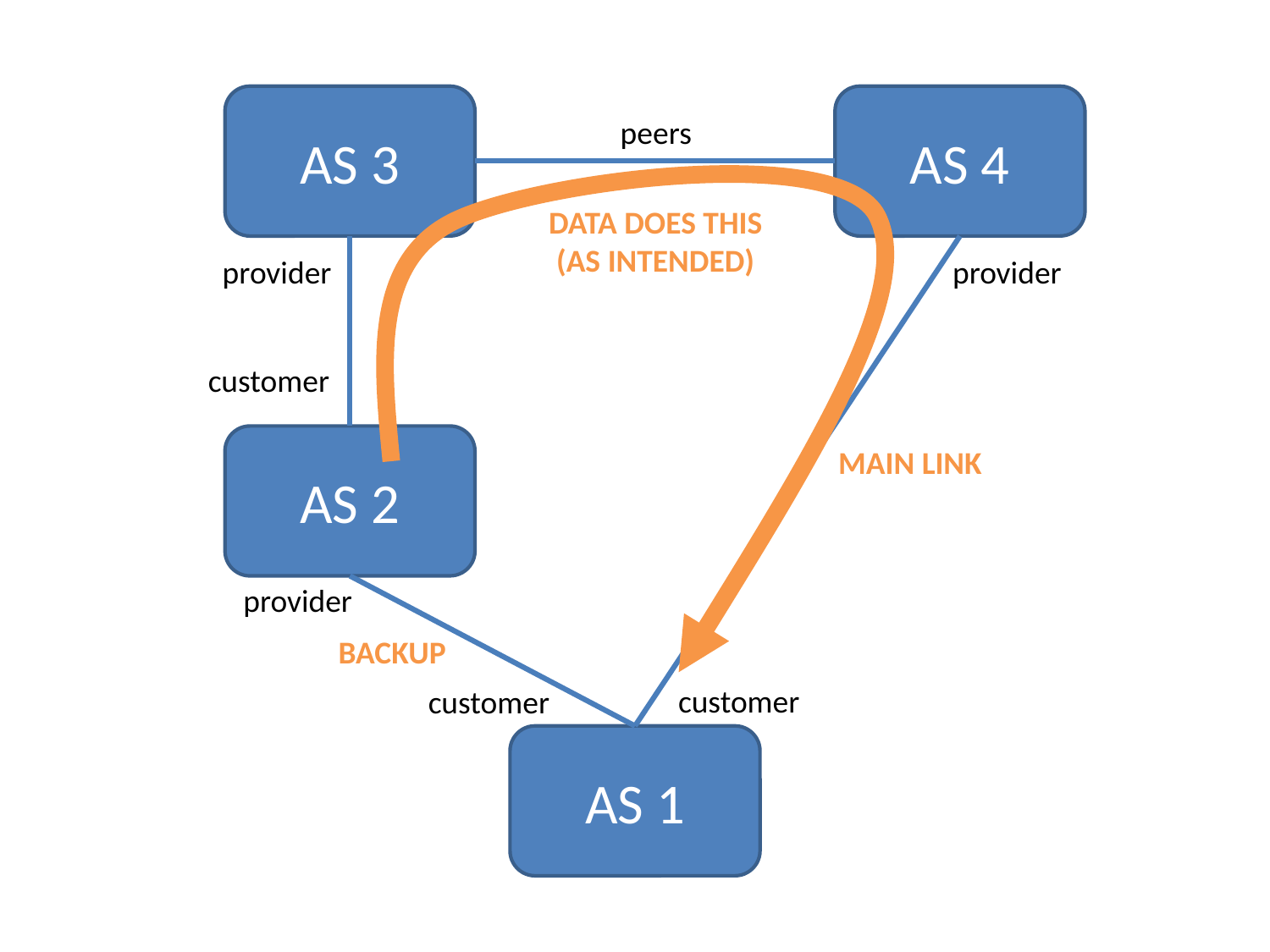

AS 3
AS 4
peers

DATA DOES THIS
(AS INTENDED)
provider
provider
customer
AS 2
MAIN LINK
provider
BACKUP
customer
customer
AS 1